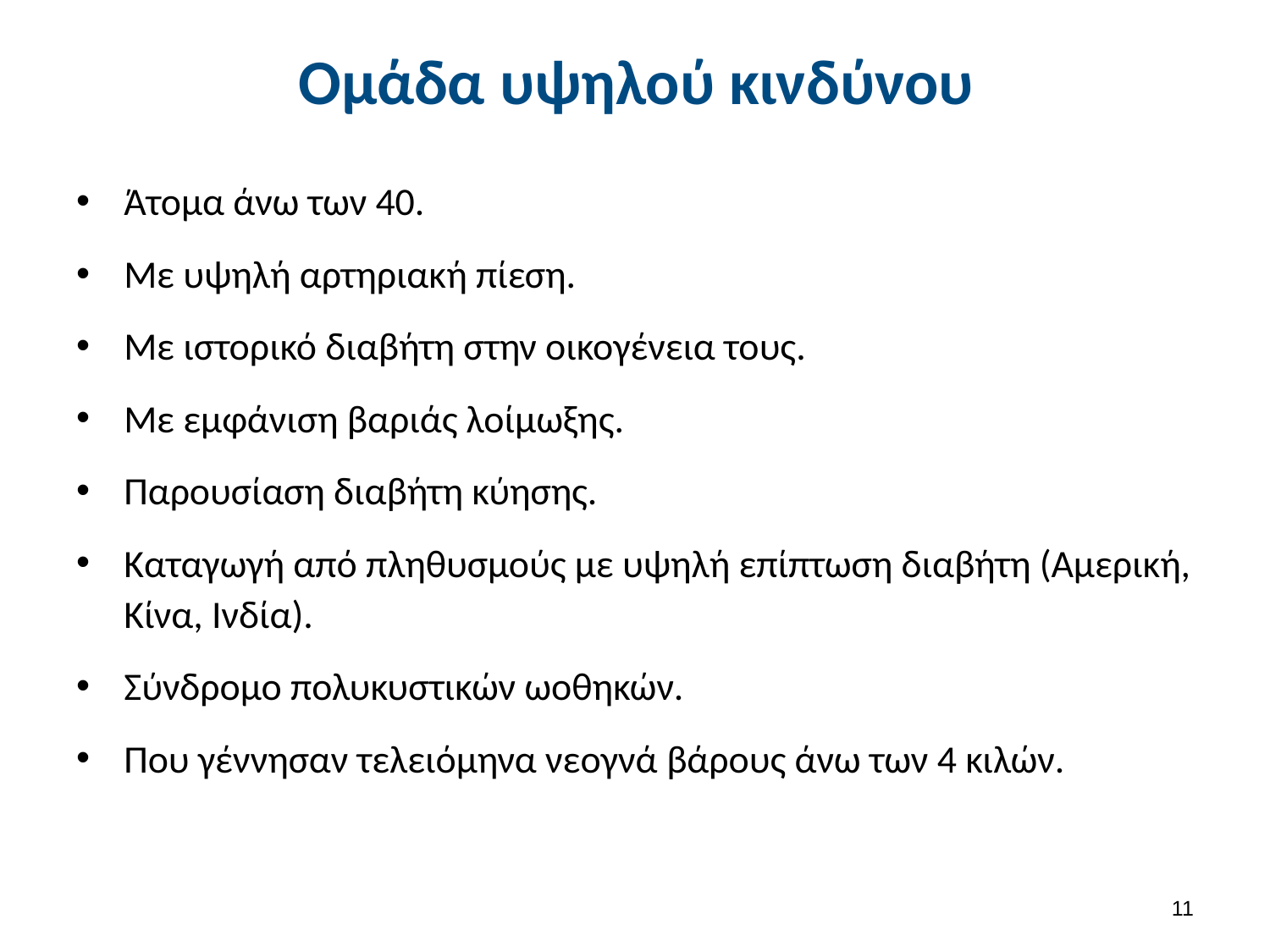

# Ομάδα υψηλού κινδύνου
Άτομα άνω των 40.
Με υψηλή αρτηριακή πίεση.
Με ιστορικό διαβήτη στην οικογένεια τους.
Με εμφάνιση βαριάς λοίμωξης.
Παρουσίαση διαβήτη κύησης.
Καταγωγή από πληθυσμούς με υψηλή επίπτωση διαβήτη (Αμερική, Κίνα, Ινδία).
Σύνδρομο πολυκυστικών ωοθηκών.
Που γέννησαν τελειόμηνα νεογνά βάρους άνω των 4 κιλών.
11